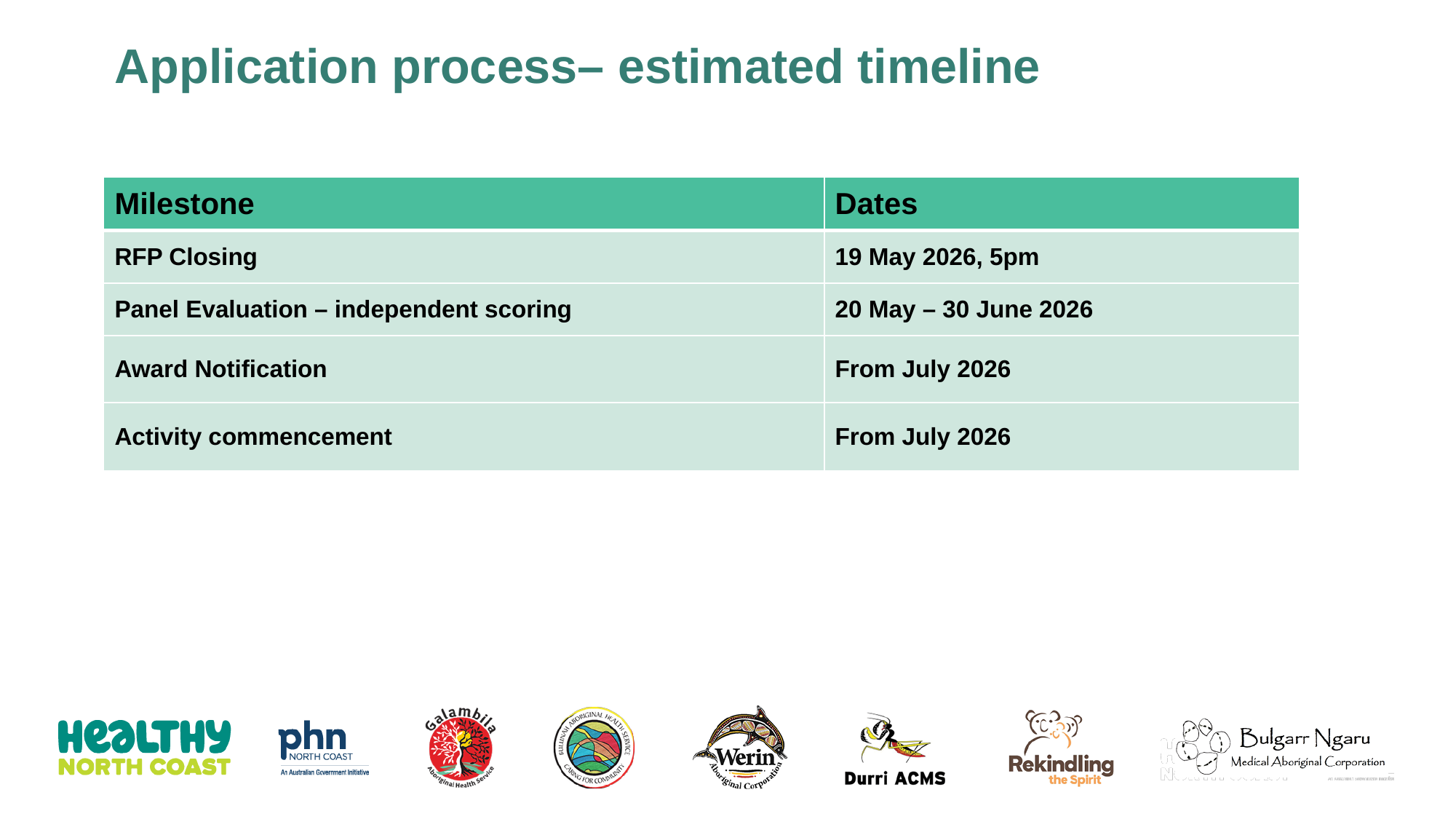

Application process– estimated timeline
| Milestone | Dates |
| --- | --- |
| RFP Closing | 19 May 2026, 5pm |
| Panel Evaluation – independent scoring | 20 May – 30 June 2026 |
| Award Notification | From July 2026 |
| Activity commencement | From July 2026 |